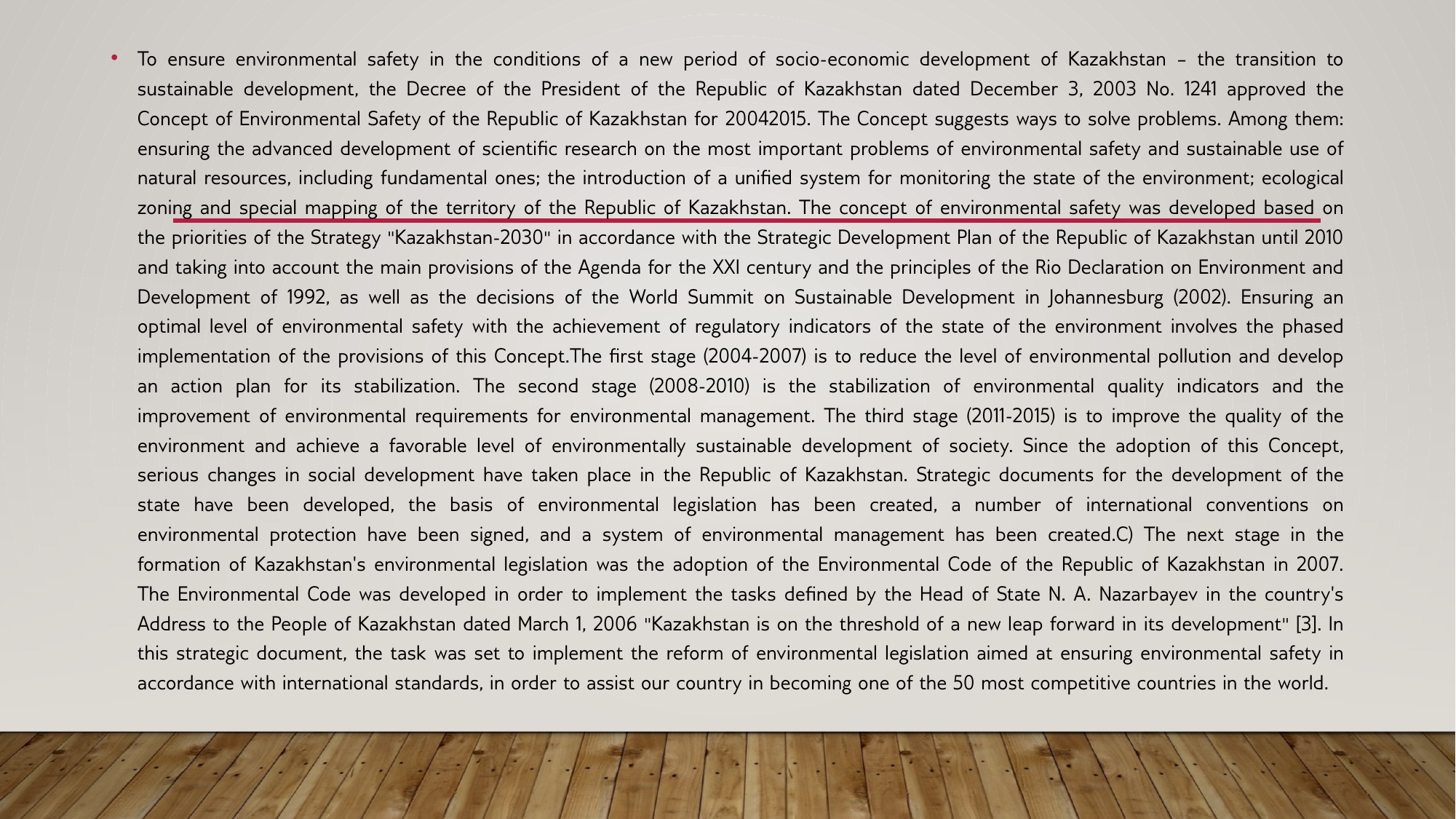

To ensure environmental safety in the conditions of a new period of socio-economic development of Kazakhstan – the transition to sustainable development, the Decree of the President of the Republic of Kazakhstan dated December 3, 2003 No. 1241 approved the Concept of Environmental Safety of the Republic of Kazakhstan for 20042015. The Concept suggests ways to solve problems. Among them: ensuring the advanced development of scientific research on the most important problems of environmental safety and sustainable use of natural resources, including fundamental ones; the introduction of a unified system for monitoring the state of the environment; ecological zoning and special mapping of the territory of the Republic of Kazakhstan. The concept of environmental safety was developed based on the priorities of the Strategy "Kazakhstan-2030" in accordance with the Strategic Development Plan of the Republic of Kazakhstan until 2010 and taking into account the main provisions of the Agenda for the XXI century and the principles of the Rio Declaration on Environment and Development of 1992, as well as the decisions of the World Summit on Sustainable Development in Johannesburg (2002). Ensuring an optimal level of environmental safety with the achievement of regulatory indicators of the state of the environment involves the phased implementation of the provisions of this Concept.The first stage (2004-2007) is to reduce the level of environmental pollution and develop an action plan for its stabilization. The second stage (2008-2010) is the stabilization of environmental quality indicators and the improvement of environmental requirements for environmental management. The third stage (2011-2015) is to improve the quality of the environment and achieve a favorable level of environmentally sustainable development of society. Since the adoption of this Concept, serious changes in social development have taken place in the Republic of Kazakhstan. Strategic documents for the development of the state have been developed, the basis of environmental legislation has been created, a number of international conventions on environmental protection have been signed, and a system of environmental management has been created.C) The next stage in the formation of Kazakhstan's environmental legislation was the adoption of the Environmental Code of the Republic of Kazakhstan in 2007. The Environmental Code was developed in order to implement the tasks defined by the Head of State N. A. Nazarbayev in the country's Address to the People of Kazakhstan dated March 1, 2006 "Kazakhstan is on the threshold of a new leap forward in its development" [3]. In this strategic document, the task was set to implement the reform of environmental legislation aimed at ensuring environmental safety in accordance with international standards, in order to assist our country in becoming one of the 50 most competitive countries in the world.